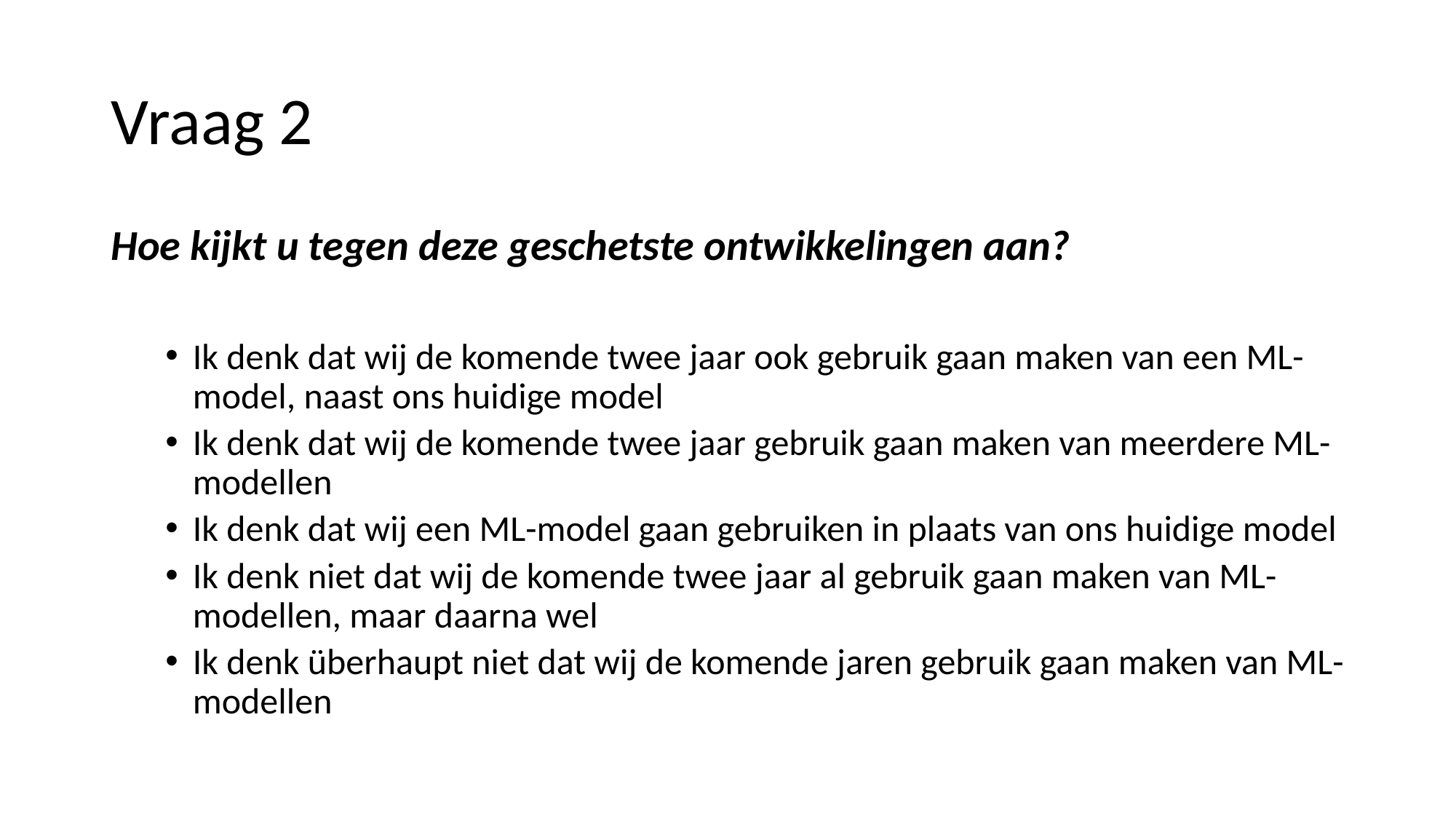

# Vraag 2
Hoe kijkt u tegen deze geschetste ontwikkelingen aan?

Ik denk dat wij de komende twee jaar ook gebruik gaan maken van een ML-model, naast ons huidige model
Ik denk dat wij de komende twee jaar gebruik gaan maken van meerdere ML-modellen
Ik denk dat wij een ML-model gaan gebruiken in plaats van ons huidige model
Ik denk niet dat wij de komende twee jaar al gebruik gaan maken van ML-modellen, maar daarna wel
Ik denk überhaupt niet dat wij de komende jaren gebruik gaan maken van ML-modellen